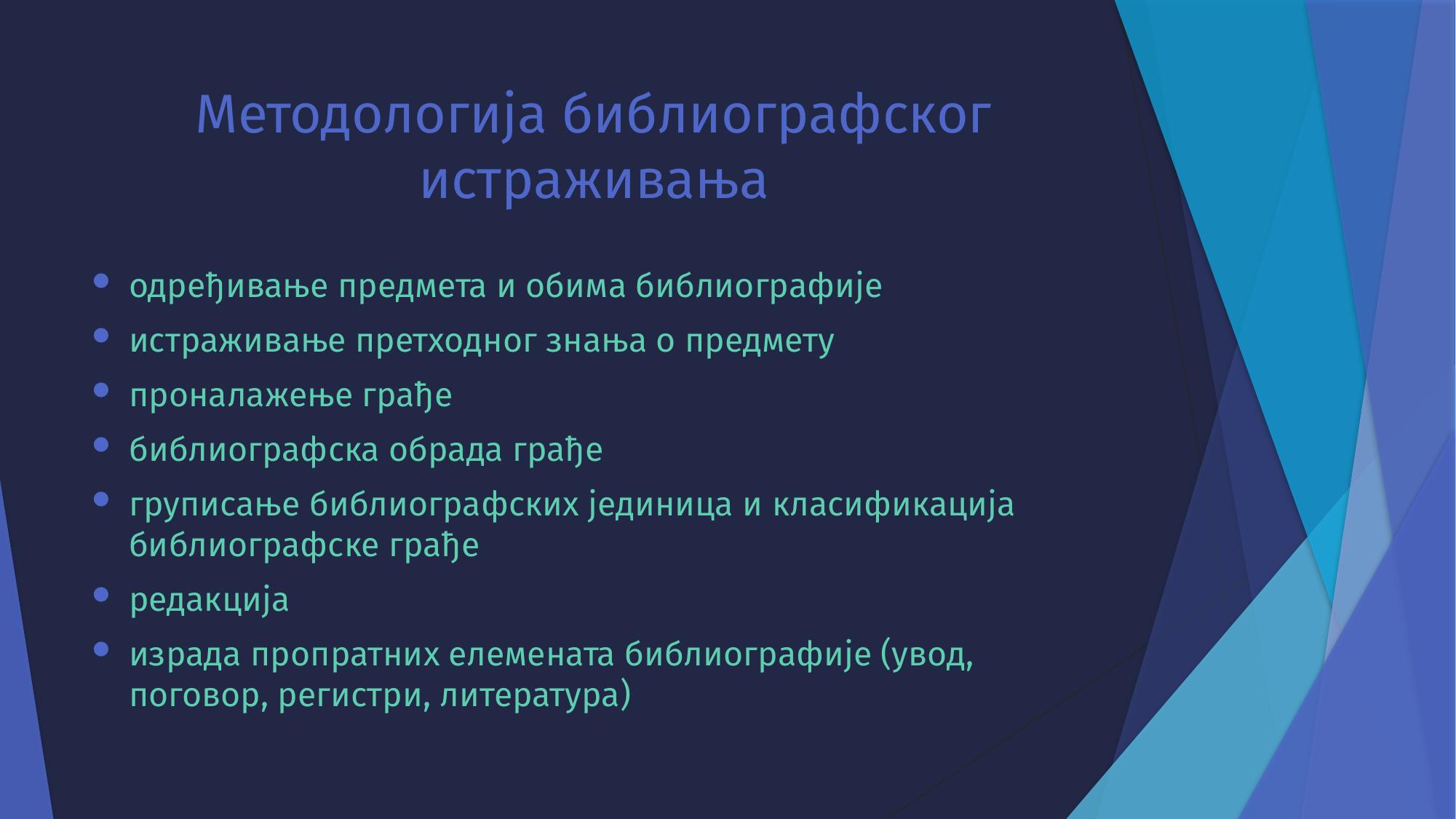

# Методологија библиографског истраживања
одређивање предмета и обима библиографије
истраживање претходног знања о предмету
проналажење грађе
библиографска обрада грађе
груписање библиографских јединица и класификација библиографске грађе
редакција
израда пропратних елемената библиографије (увод, поговор, регистри, литература)